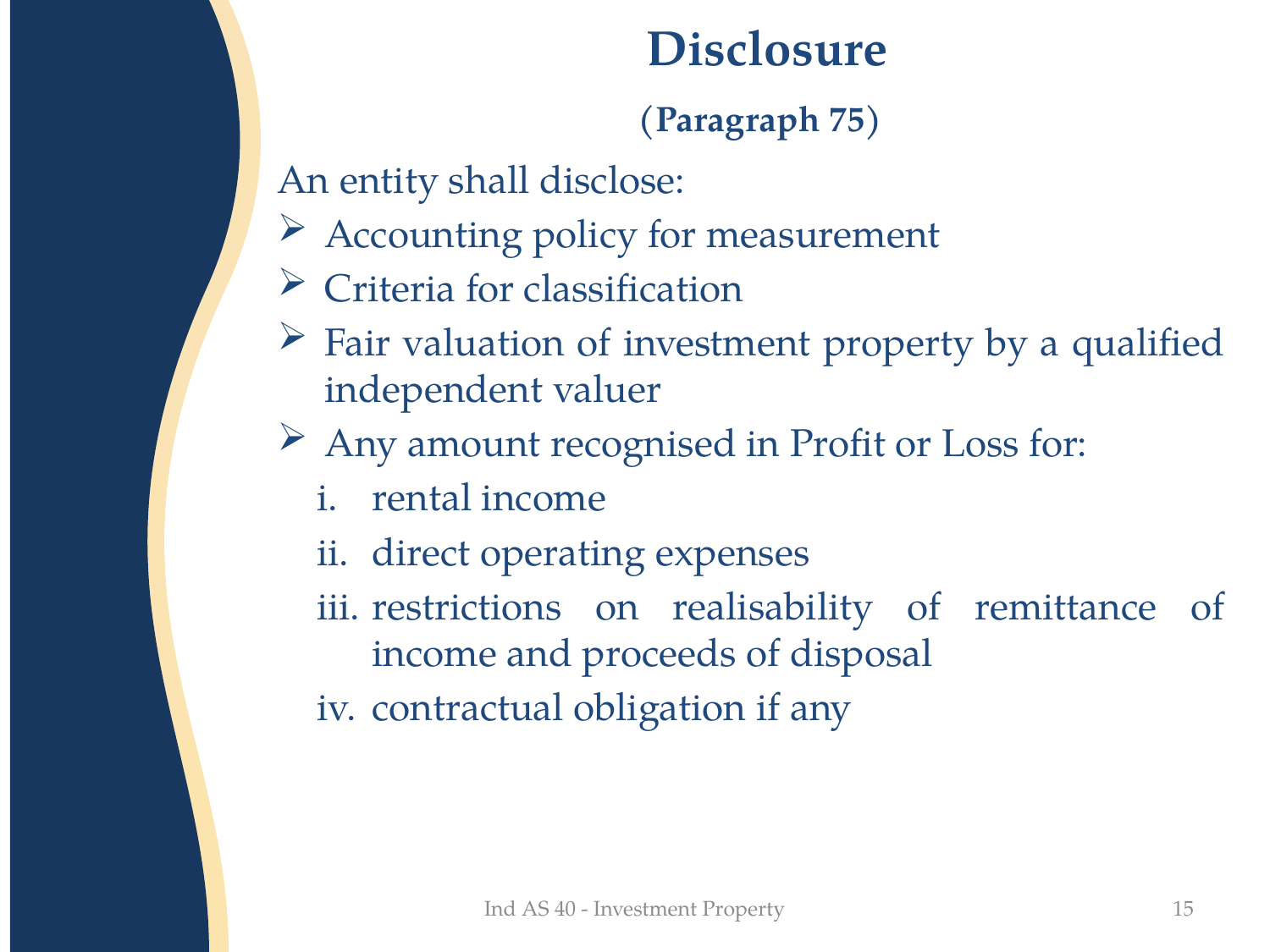

# Disclosure (Paragraph 75)
An entity shall disclose:
Accounting policy for measurement
Criteria for classification
Fair valuation of investment property by a qualified independent valuer
Any amount recognised in Profit or Loss for:
rental income
direct operating expenses
restrictions on realisability of remittance of income and proceeds of disposal
contractual obligation if any

Ind AS 40 - Investment Property
15